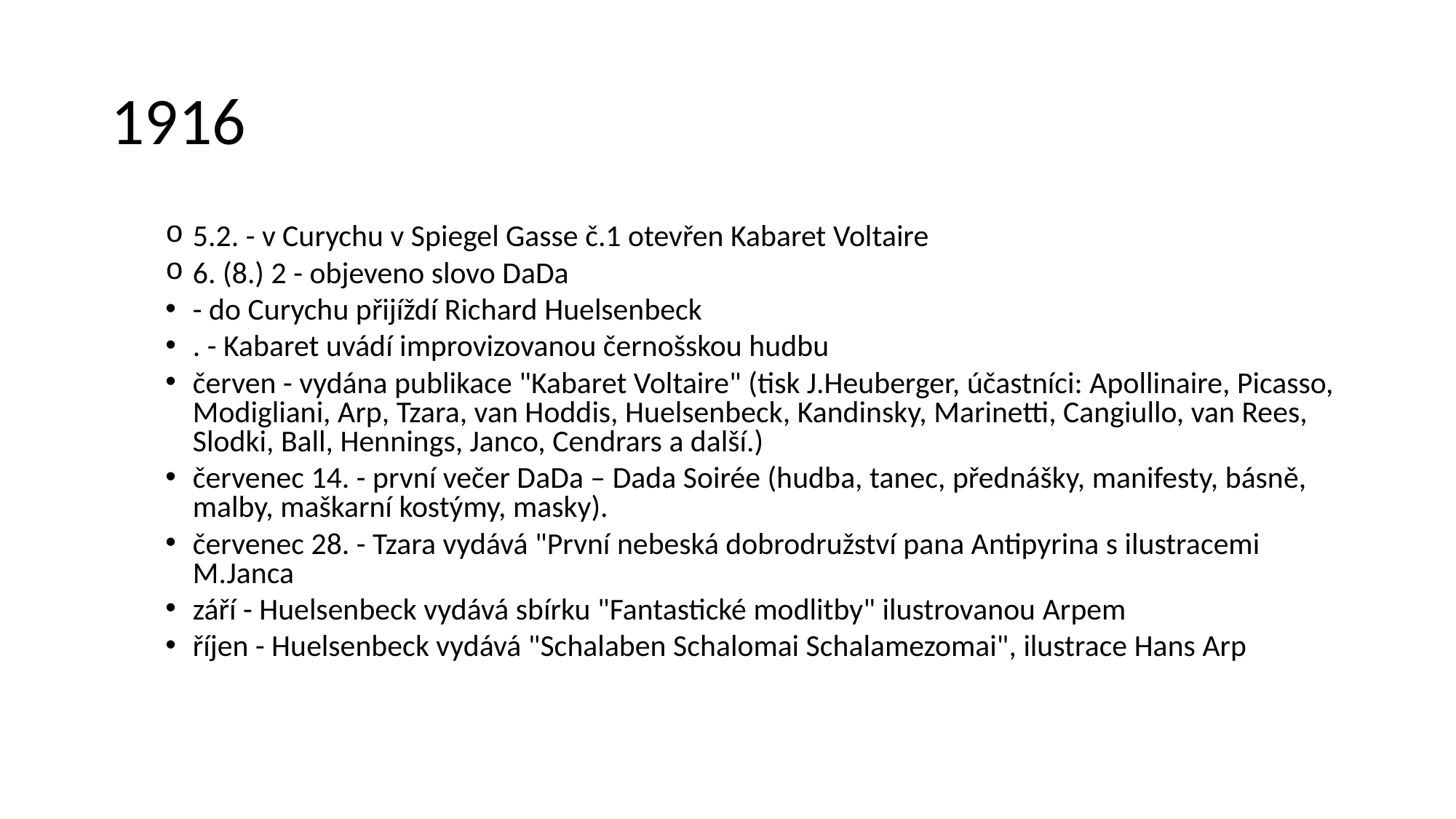

# 1916
5.2. - v Curychu v Spiegel Gasse č.1 otevřen Kabaret Voltaire
6. (8.) 2 - objeveno slovo DaDa
- do Curychu přijíždí Richard Huelsenbeck
. - Kabaret uvádí improvizovanou černošskou hudbu
červen - vydána publikace "Kabaret Voltaire" (tisk J.Heuberger, účastníci: Apollinaire, Picasso, Modigliani, Arp, Tzara, van Hoddis, Huelsenbeck, Kandinsky, Marinetti, Cangiullo, van Rees, Slodki, Ball, Hennings, Janco, Cendrars a další.)
červenec 14. - první večer DaDa – Dada Soirée (hudba, tanec, přednášky, manifesty, básně, malby, maškarní kostýmy, masky).
červenec 28. - Tzara vydává "První nebeská dobrodružství pana Antipyrina s ilustracemi M.Janca
září - Huelsenbeck vydává sbírku "Fantastické modlitby" ilustrovanou Arpem
říjen - Huelsenbeck vydává "Schalaben Schalomai Schalamezomai", ilustrace Hans Arp